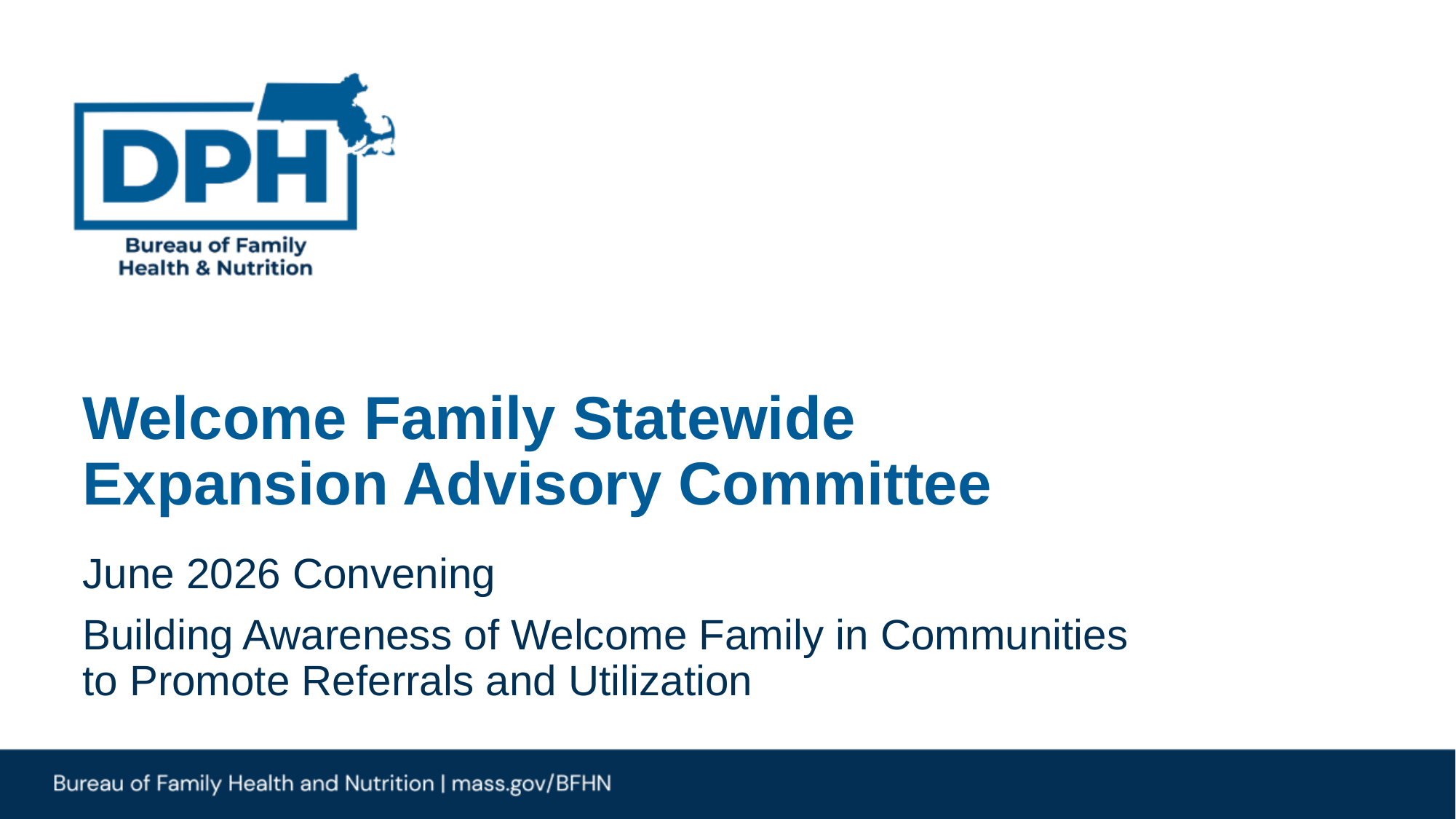

# Welcome Family Statewide Expansion Advisory Committee
June 2026 Convening
Building Awareness of Welcome Family in Communities to Promote Referrals and Utilization